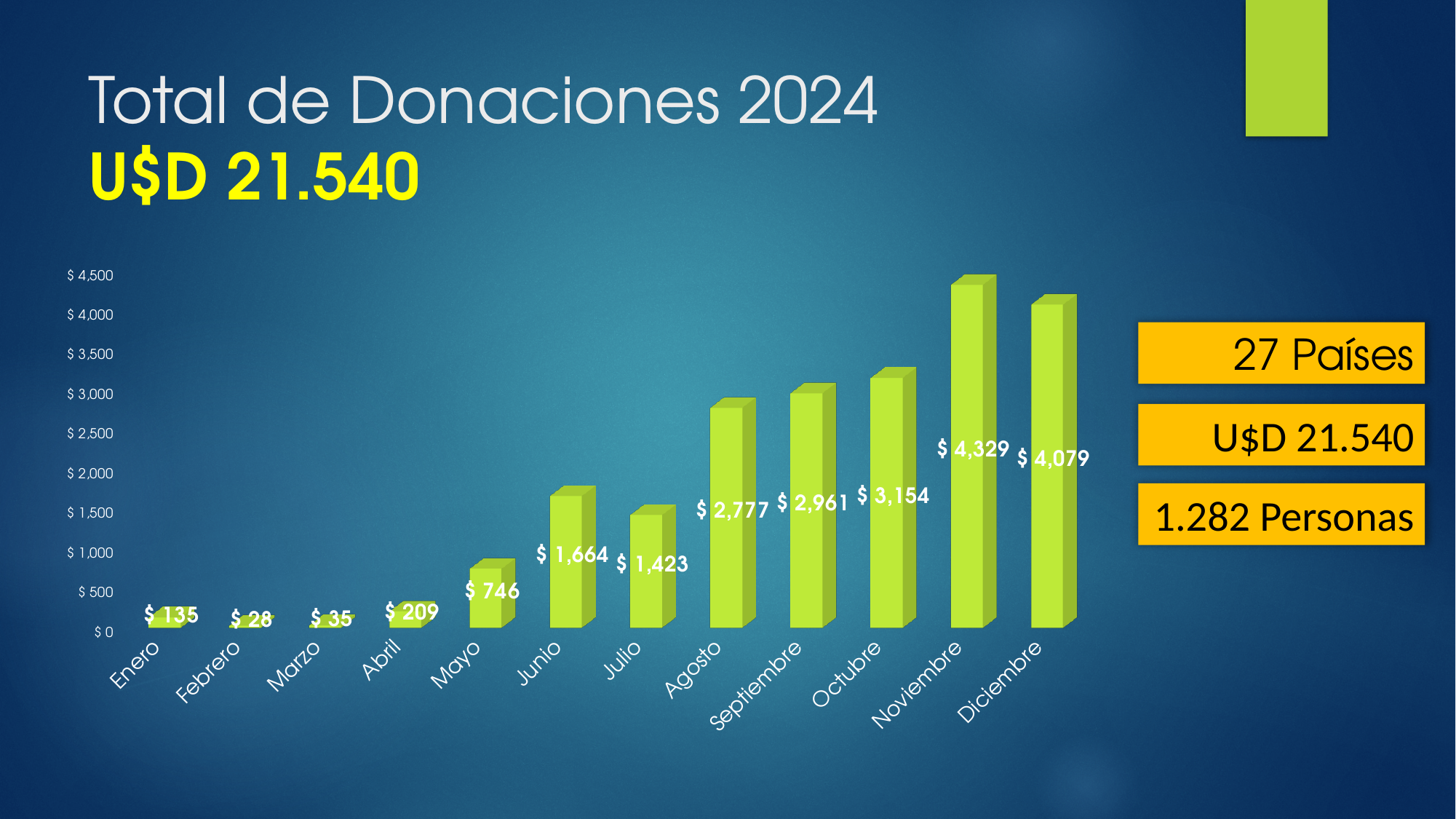

# Total de Donaciones 2024 U$D 21.540

[unsupported chart]

27 Países
U$D 21.540
1.282 Personas